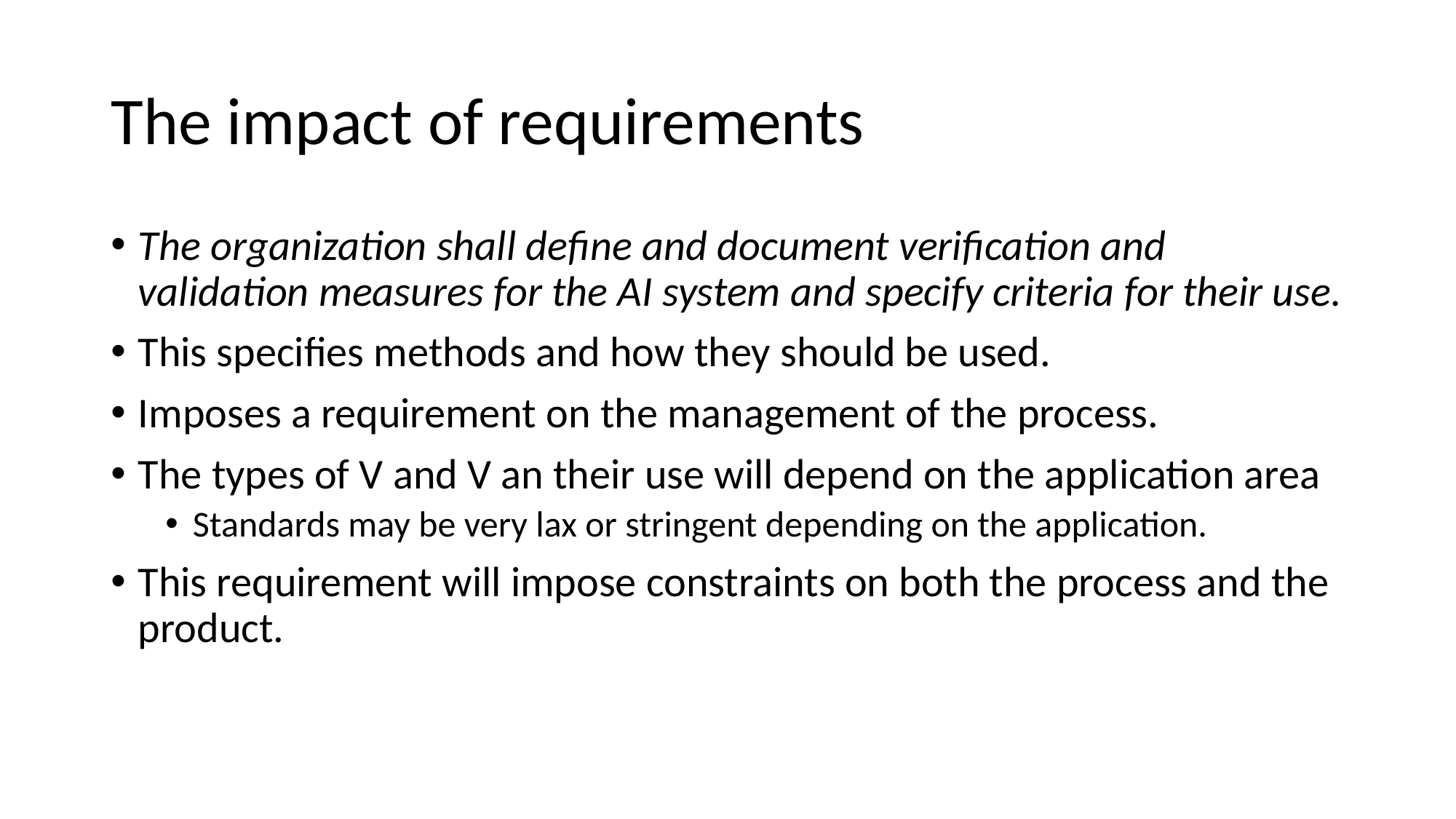

# The impact of requirements
The organization shall define and document verification and validation measures for the AI system and specify criteria for their use.
This specifies methods and how they should be used.
Imposes a requirement on the management of the process.
The types of V and V an their use will depend on the application area
Standards may be very lax or stringent depending on the application.
This requirement will impose constraints on both the process and the product.